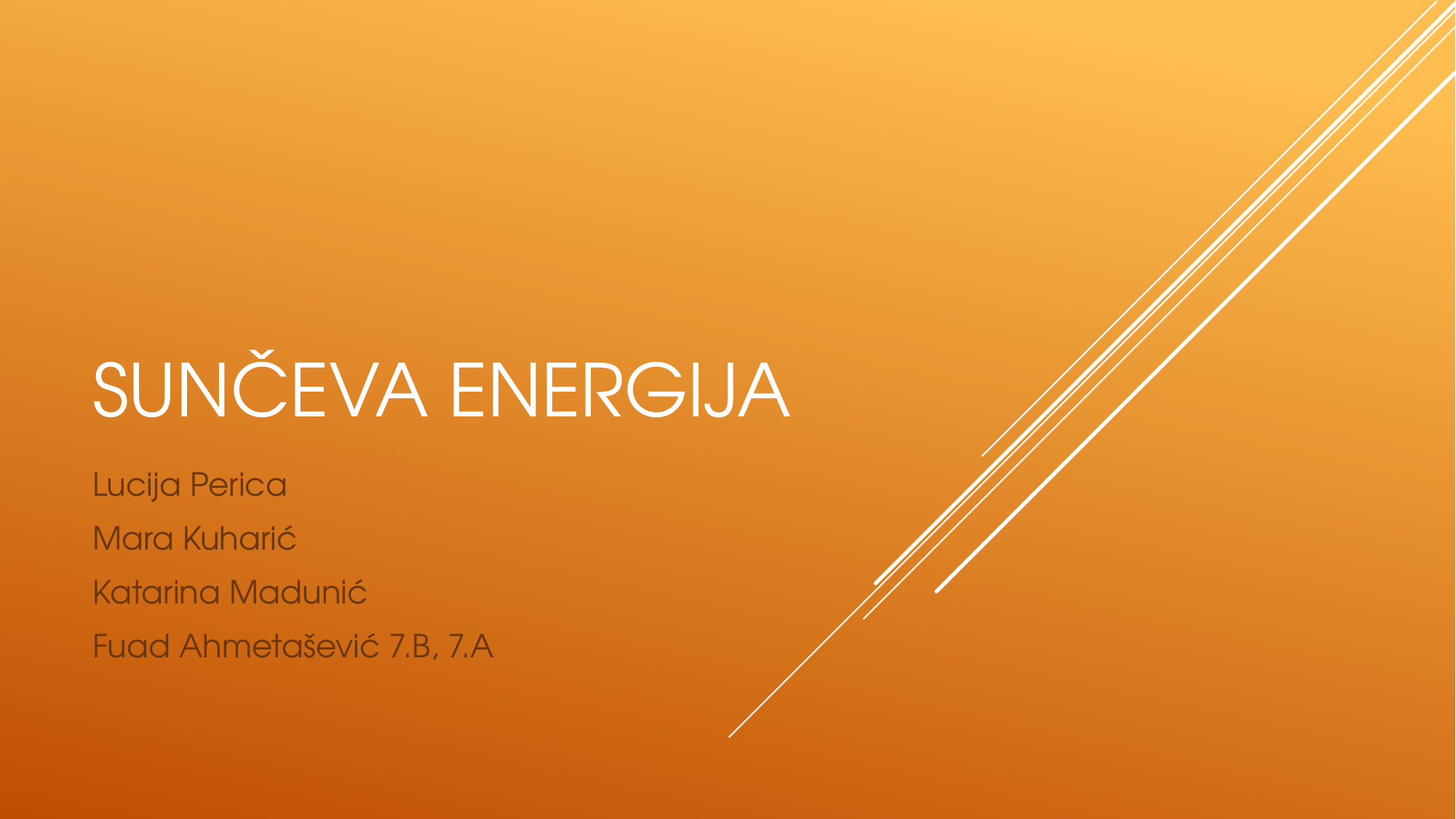

# SUNČEVA ENERGIJA
Lucija Perica
Mara Kuharić
Katarina Madunić
Fuad Ahmetašević 7.B, 7.A